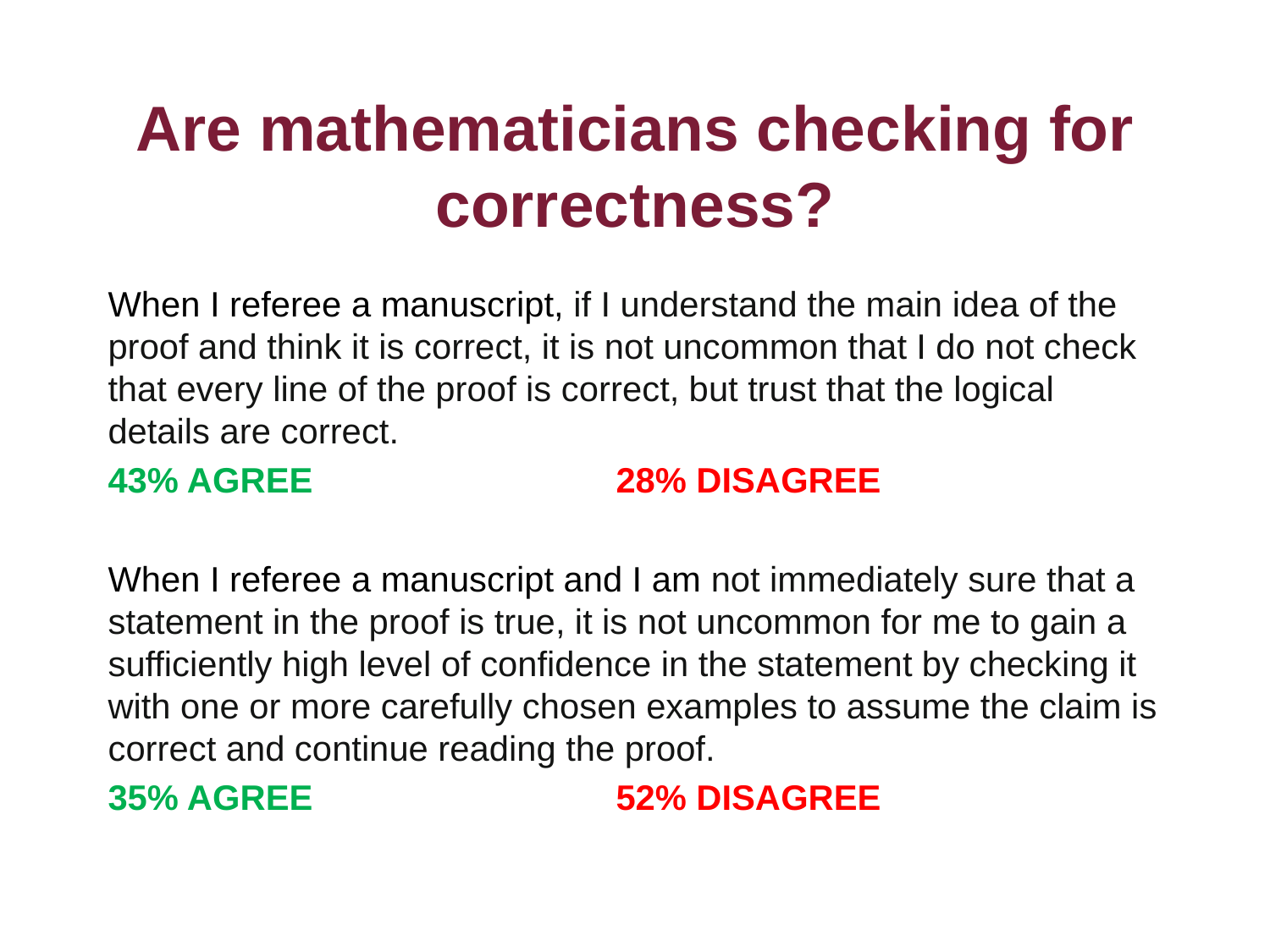

# Are mathematicians checking for correctness?
When I referee a manuscript, if I understand the main idea of the proof and think it is correct, it is not uncommon that I do not check that every line of the proof is correct, but trust that the logical details are correct.
43% AGREE			28% DISAGREE

When I referee a manuscript and I am not immediately sure that a statement in the proof is true, it is not uncommon for me to gain a sufficiently high level of confidence in the statement by checking it with one or more carefully chosen examples to assume the claim is correct and continue reading the proof.
35% AGREE			52% DISAGREE